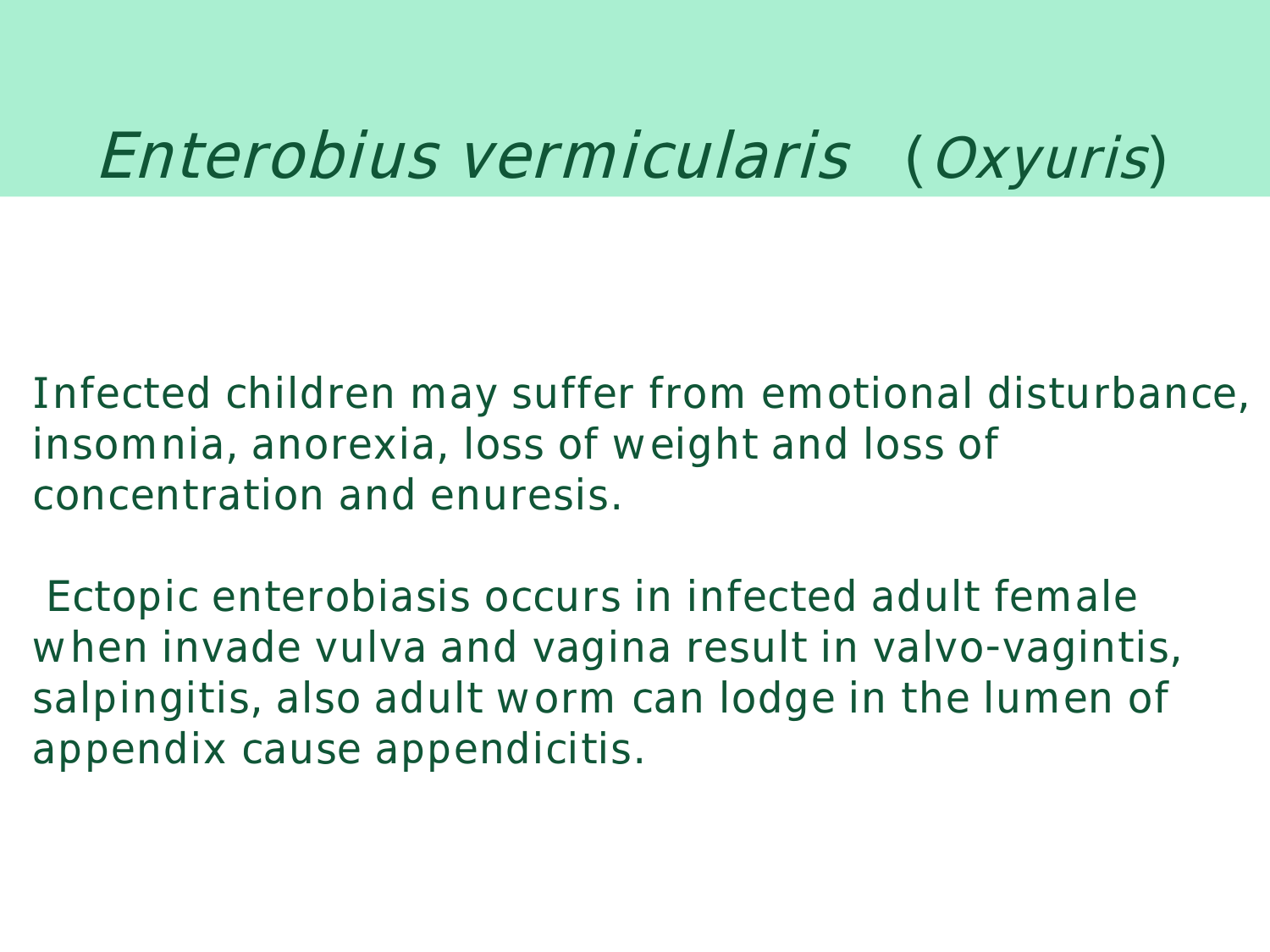

Enterobius vermicularis   (Oxyuris)
Infected children may suffer from emotional disturbance, insomnia, anorexia, loss of weight and loss of concentration and enuresis.

 Ectopic enterobiasis occurs in infected adult female when invade vulva and vagina result in valvo-vagintis, salpingitis, also adult worm can lodge in the lumen of appendix cause appendicitis.